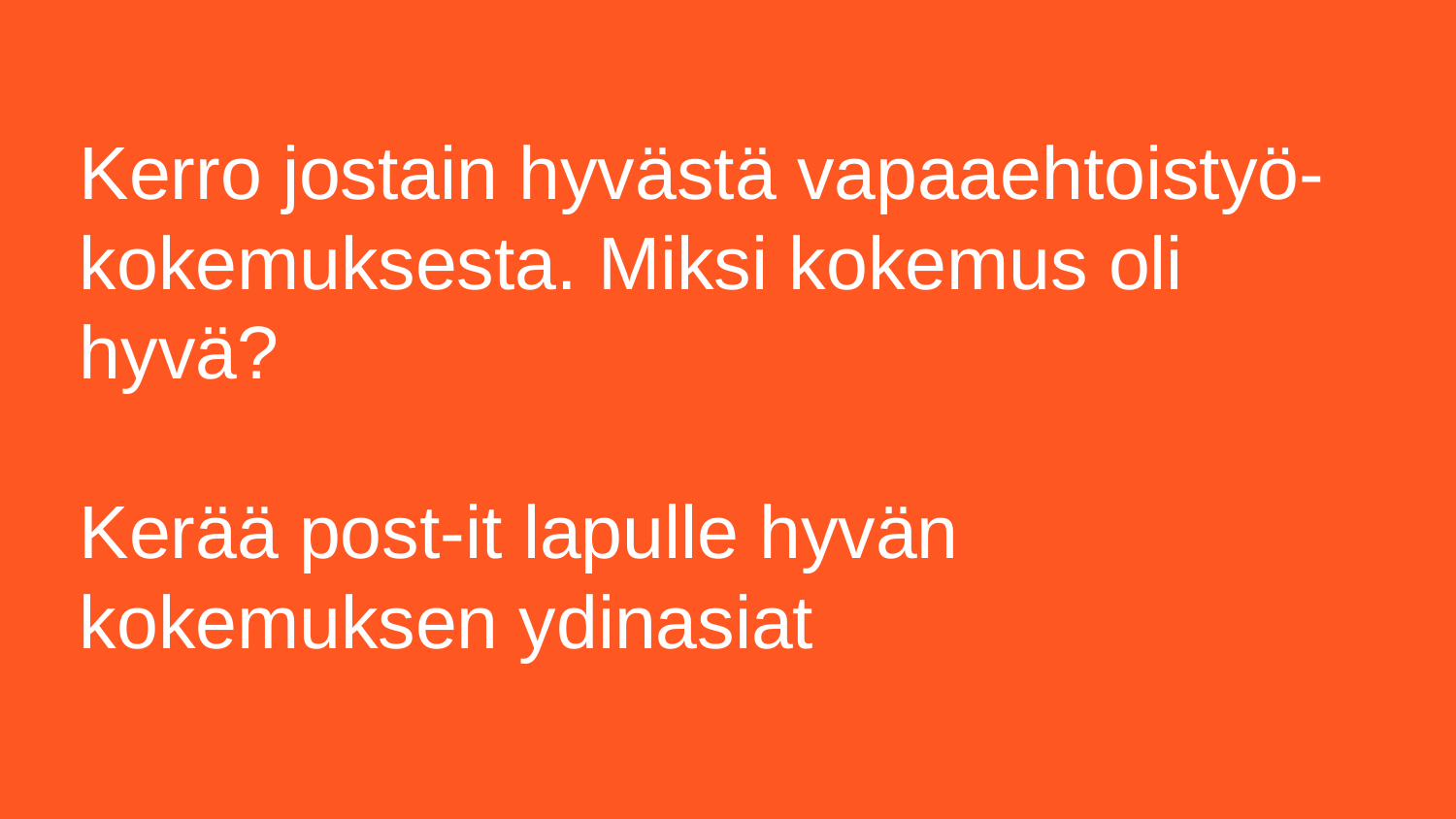

# Kerro jostain hyvästä vapaaehtoistyö-kokemuksesta. Miksi kokemus oli hyvä?

Kerää post-it lapulle hyvän kokemuksen ydinasiat